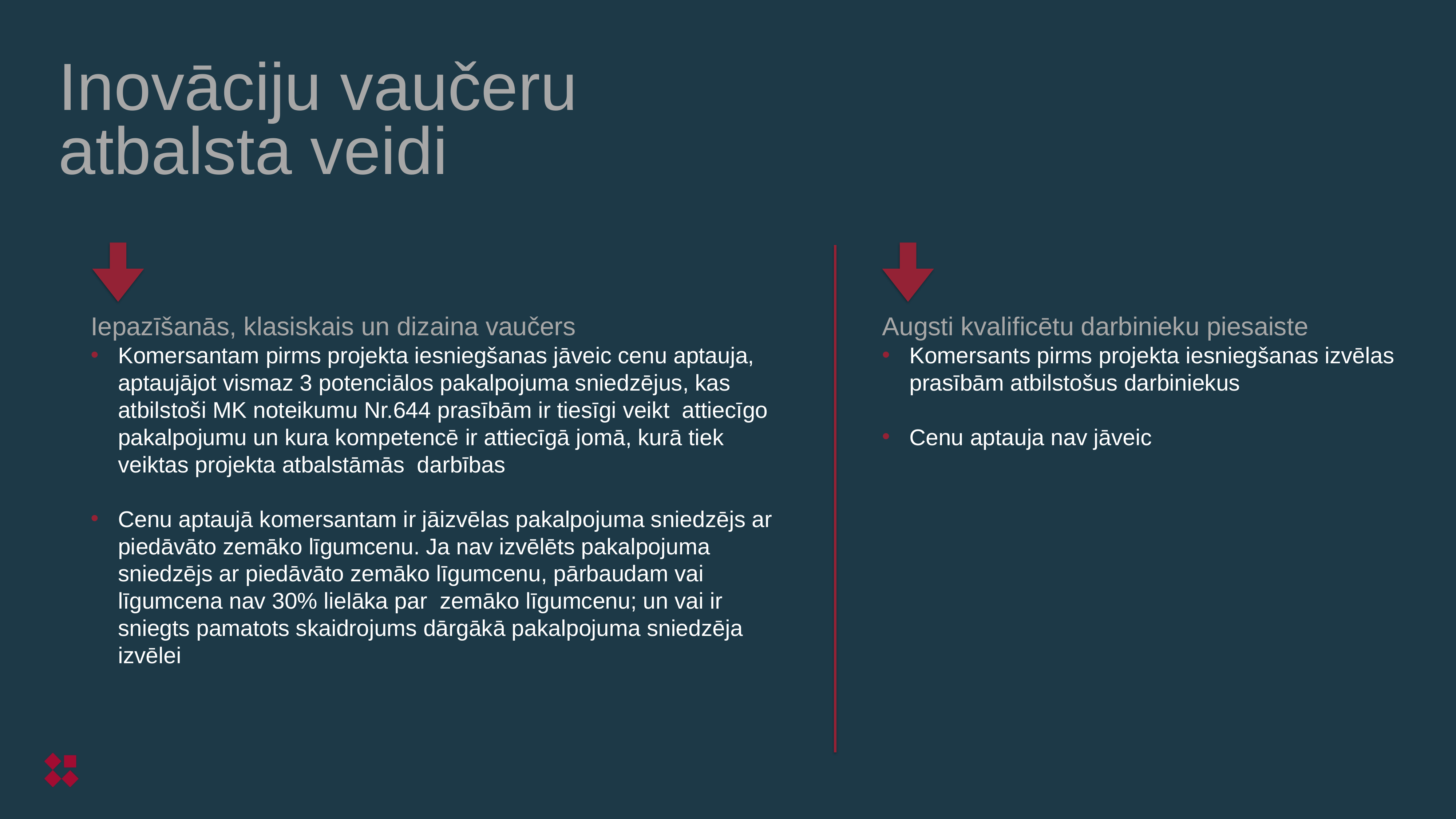

Inovāciju vaučeru
atbalsta veidi

Iepazīšanās, klasiskais un dizaina vaučers
Komersantam pirms projekta iesniegšanas jāveic cenu aptauja, aptaujājot vismaz 3 potenciālos pakalpojuma sniedzējus, kas atbilstoši MK noteikumu Nr.644 prasībām ir tiesīgi veikt  attiecīgo pakalpojumu un kura kompetencē ir attiecīgā jomā, kurā tiek veiktas projekta atbalstāmās  darbības

Cenu aptaujā komersantam ir jāizvēlas pakalpojuma sniedzējs ar piedāvāto zemāko līgumcenu. Ja nav izvēlēts pakalpojuma sniedzējs ar piedāvāto zemāko līgumcenu, pārbaudam vai līgumcena nav 30% lielāka par  zemāko līgumcenu; un vai ir sniegts pamatots skaidrojums dārgākā pakalpojuma sniedzēja izvēlei
Augsti kvalificētu darbinieku piesaiste
Komersants pirms projekta iesniegšanas izvēlas prasībām atbilstošus darbiniekus

Cenu aptauja nav jāveic